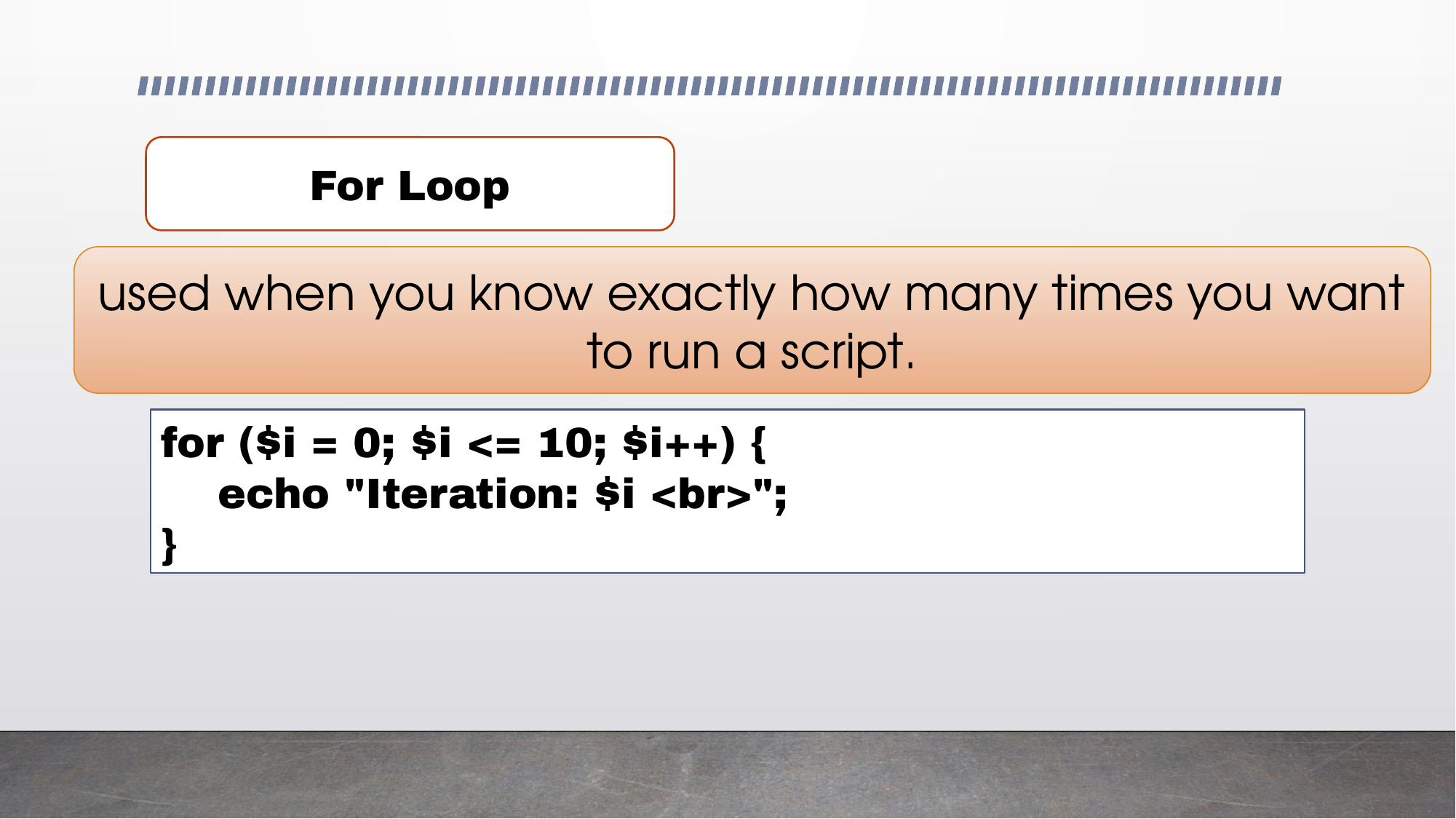

For Loop
used when you know exactly how many times you want to run a script.
for ($i = 0; $i <= 10; $i++) {
    echo "Iteration: $i <br>";
}